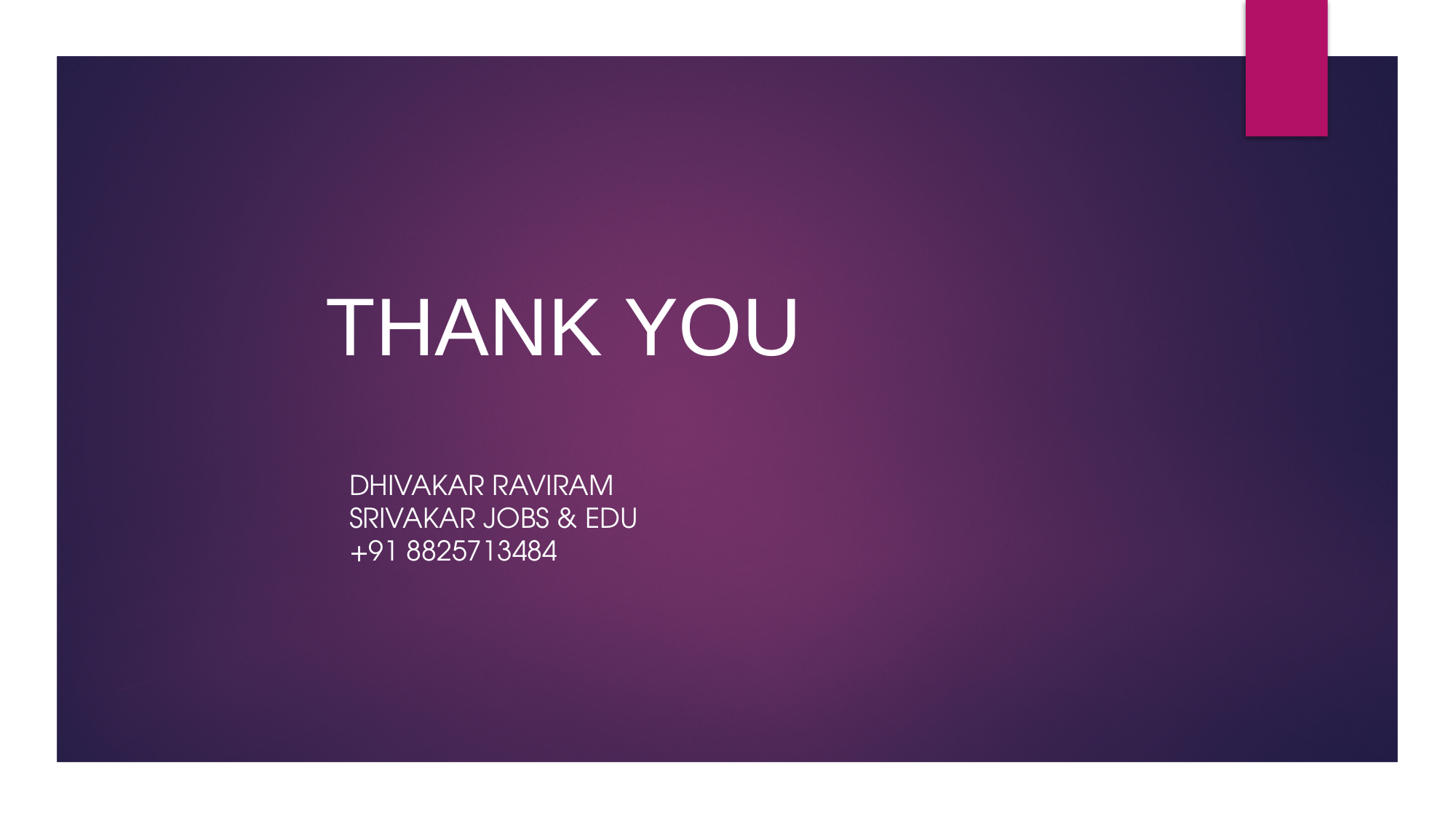

# THANK YOU
DHIVAKAR RAVIRAM
SRIVAKAR JOBS & EDU
+91 8825713484